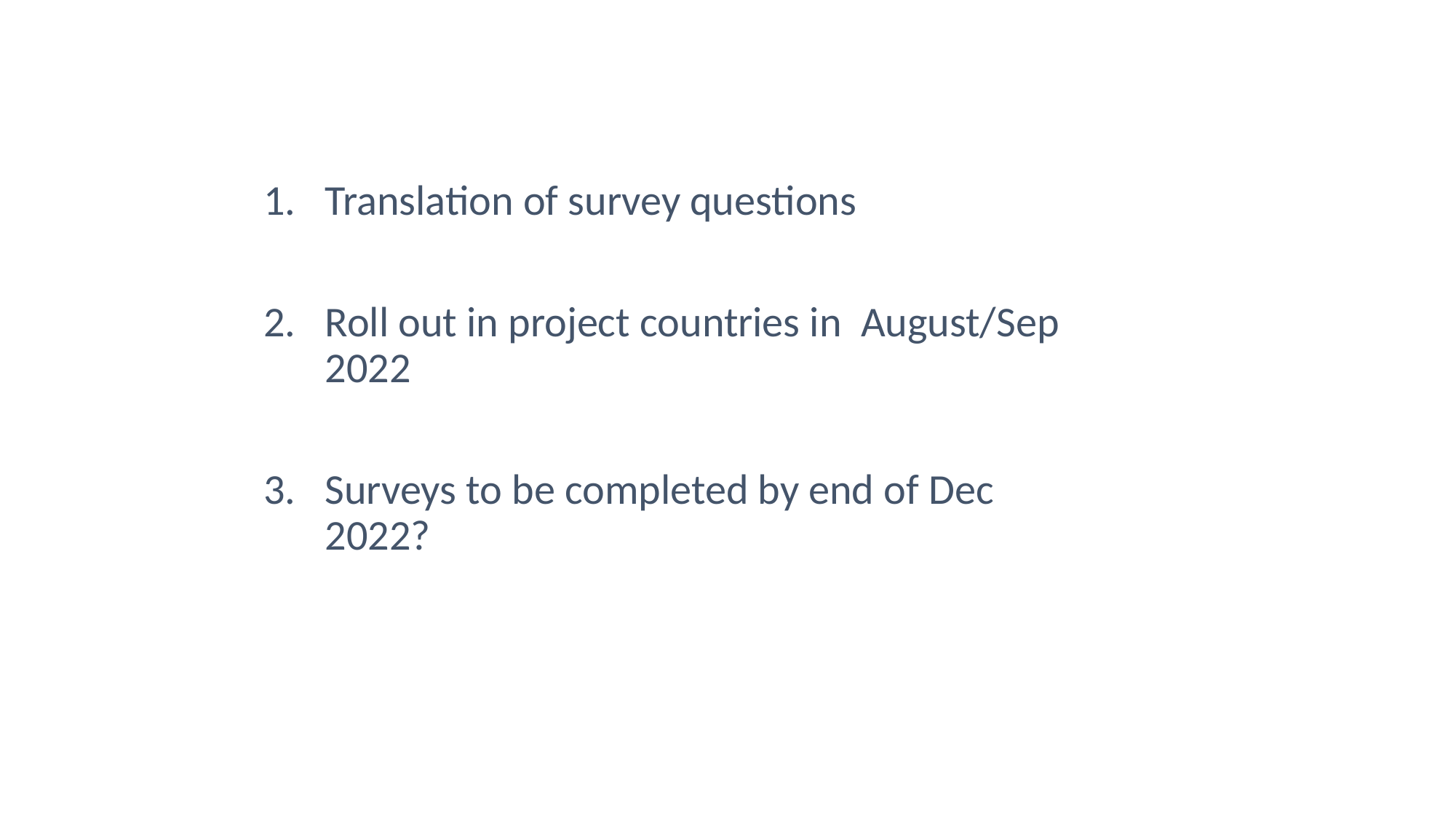

Translation of survey questions

Roll out in project countries in  August/Sep 2022

Surveys to be completed by end of Dec 2022?